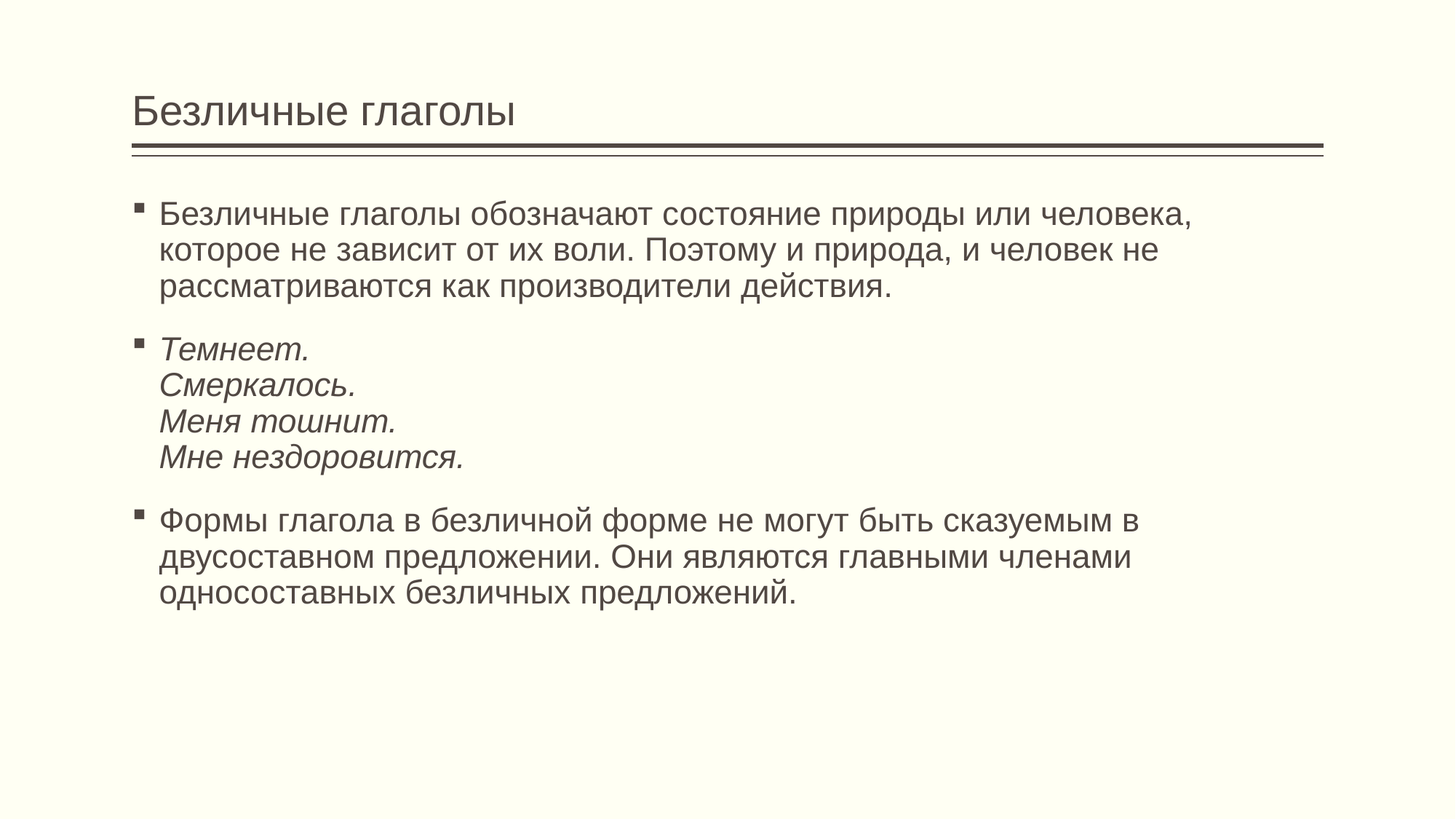

# Безличные глаголы
Безличные глаголы обозначают состояние природы или человека, которое не зависит от их воли. Поэтому и природа, и человек не рассматриваются как производители действия.
Темнеет.
Смеркалось.
Меня тошнит.
Мне нездоровится.
Формы глагола в безличной форме не могут быть сказуемым в двусоставном предложении. Они являются главными членами односоставных безличных предложений.